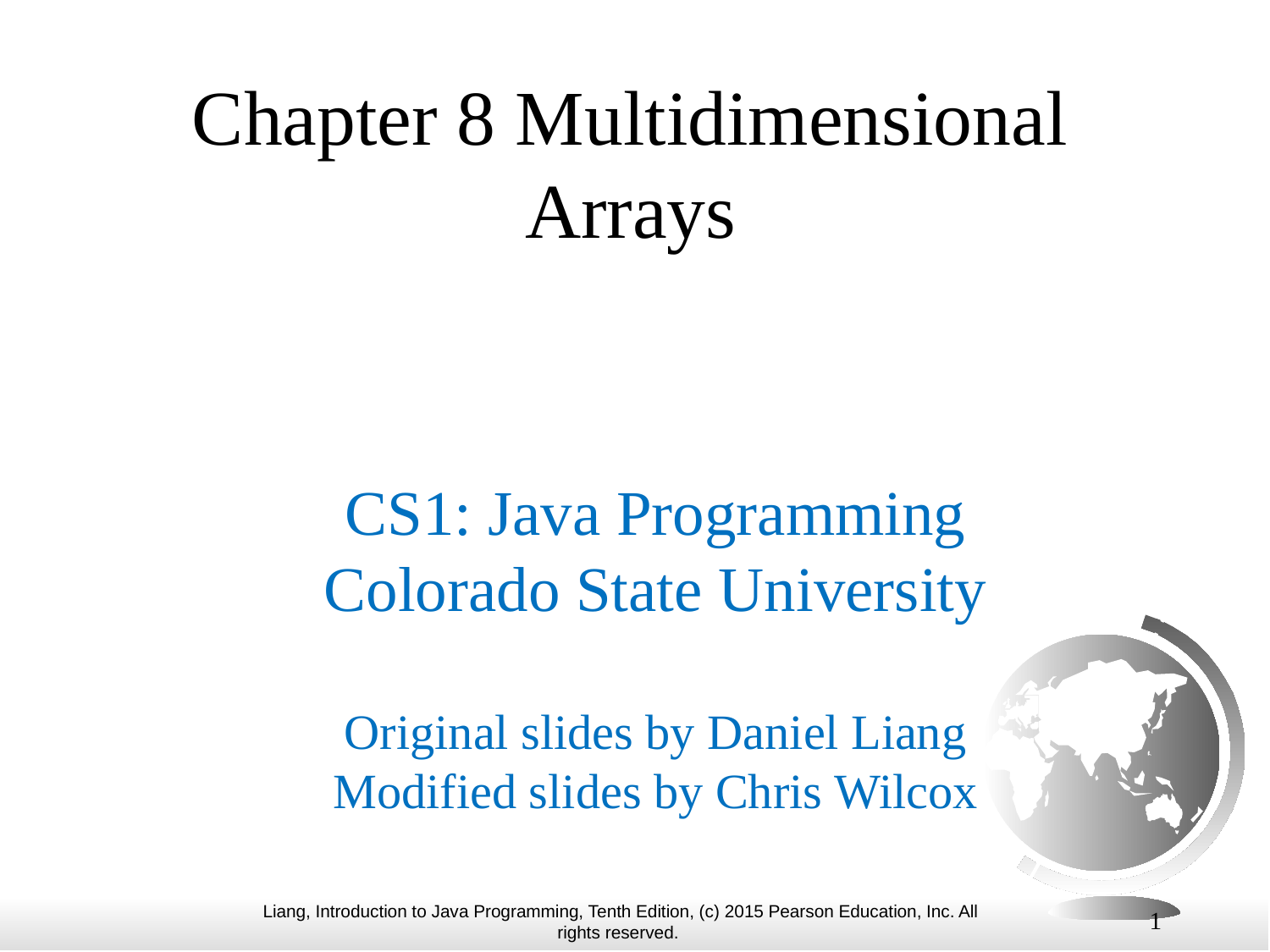

# Chapter 8 Multidimensional Arrays

CS1: Java Programming
Colorado State University

Original slides by Daniel Liang
Modified slides by Chris Wilcox
1